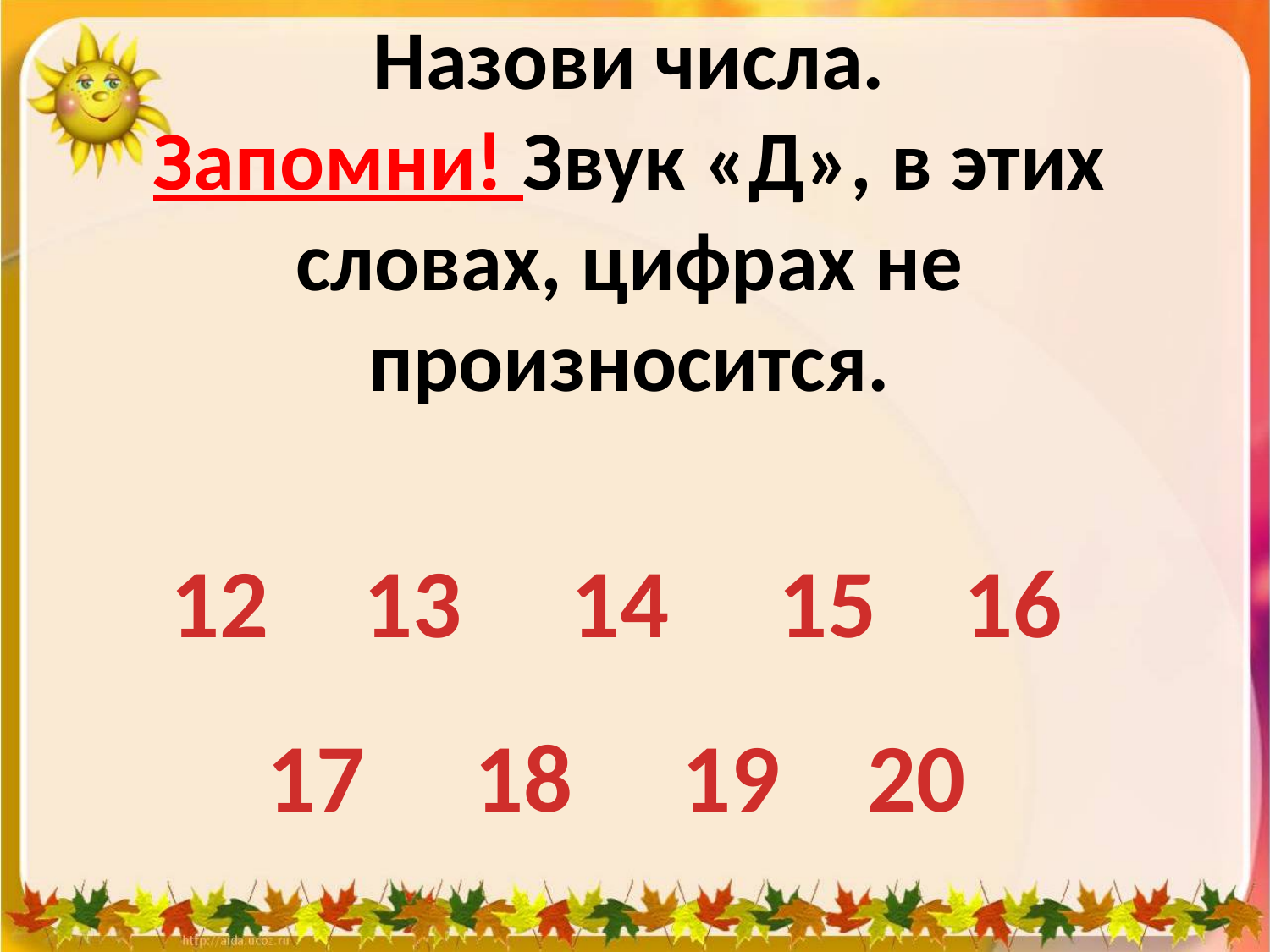

# Назови числа. Запомни! Звук «Д», в этих словах, цифрах не произносится.
   13     14     15    16
17     18     19    20